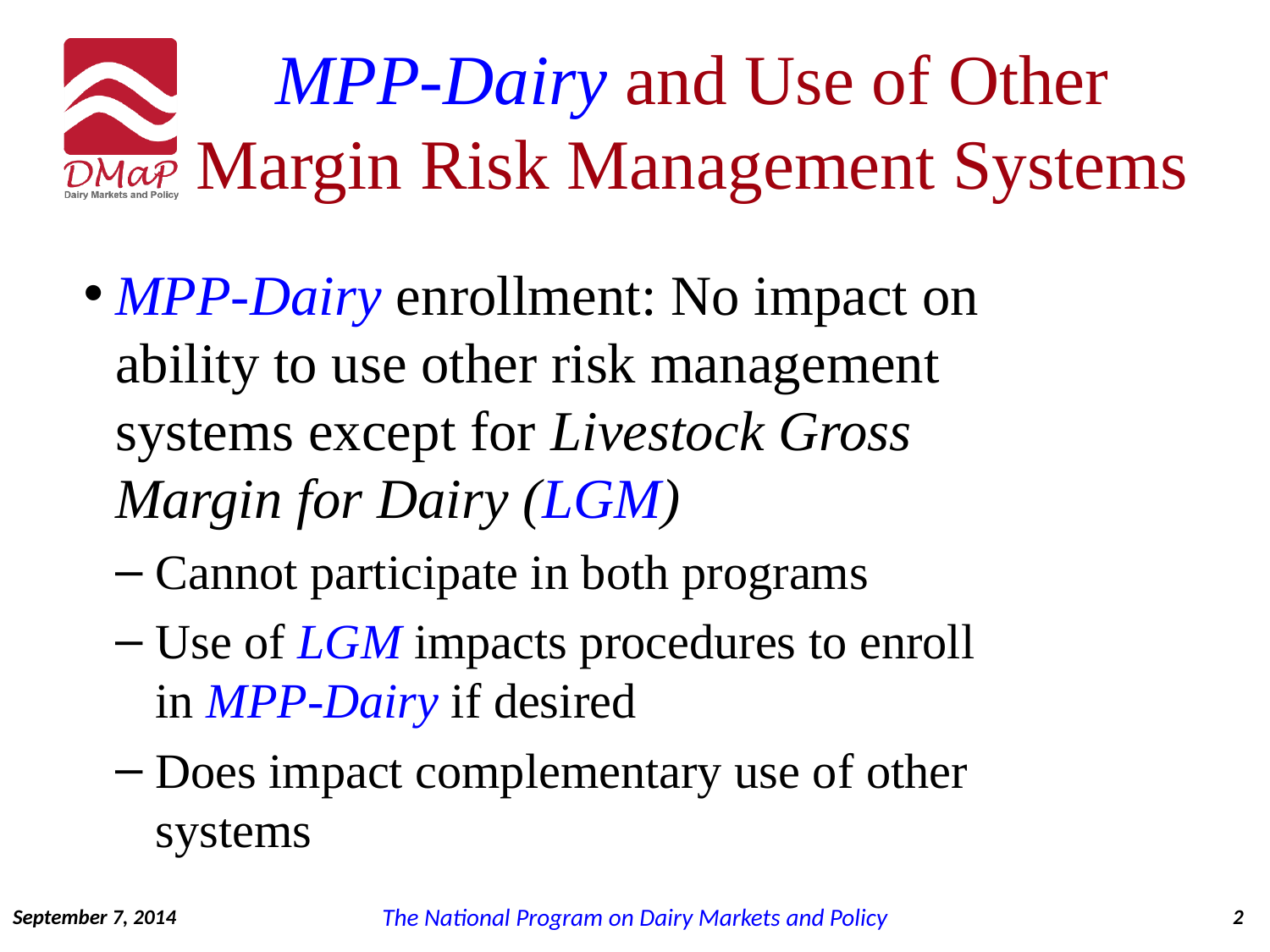

# MPP-Dairy and Use of Other Margin Risk Management Systems
MPP-Dairy enrollment: No impact on ability to use other risk management systems except for Livestock Gross Margin for Dairy (LGM)
Cannot participate in both programs
Use of LGM impacts procedures to enroll in MPP-Dairy if desired
Does impact complementary use of other systems
September 7, 2014
2
The National Program on Dairy Markets and Policy